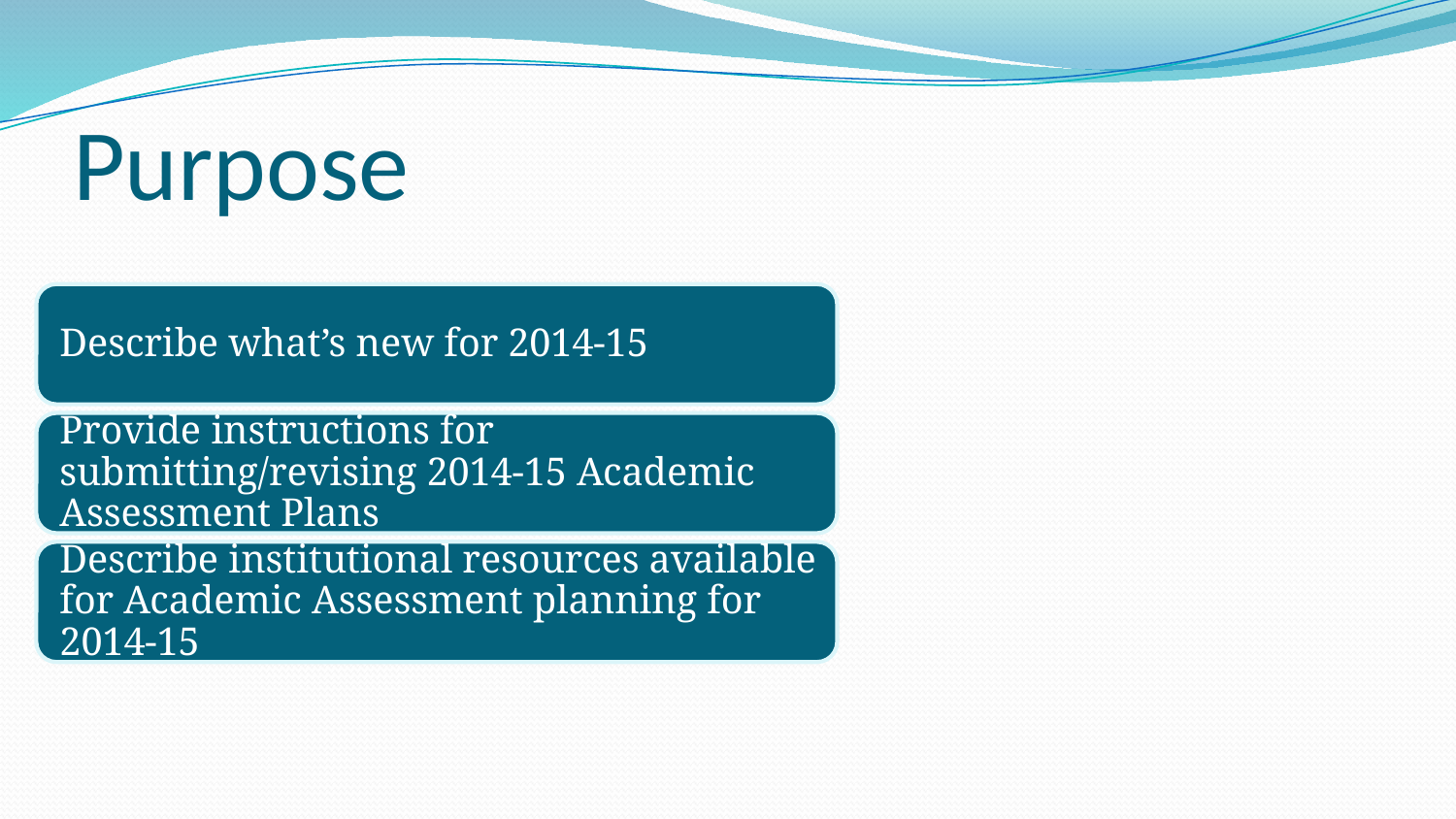

# Purpose
Describe what’s new for 2014-15
Provide instructions for submitting/revising 2014-15 Academic Assessment Plans
Describe institutional resources available for Academic Assessment planning for 2014-15